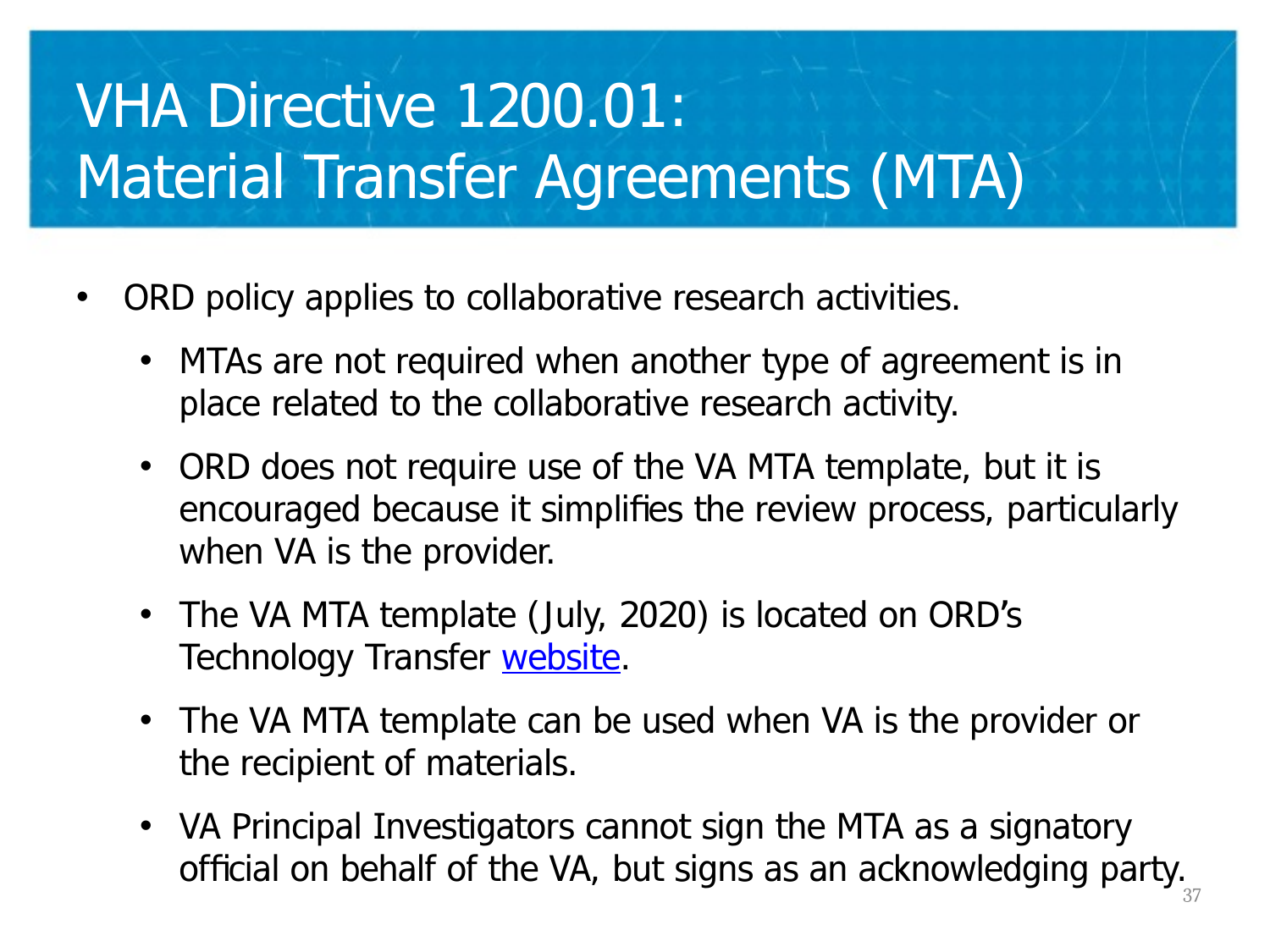

# VHA Directive 1200.01: Material Transfer Agreements (MTA)
ORD policy applies to collaborative research activities.
MTAs are not required when another type of agreement is in place related to the collaborative research activity.
ORD does not require use of the VA MTA template, but it is encouraged because it simplifies the review process, particularly when VA is the provider.
The VA MTA template (July, 2020) is located on ORD’s Technology Transfer website.
The VA MTA template can be used when VA is the provider or the recipient of materials.
VA Principal Investigators cannot sign the MTA as a signatory official on behalf of the VA, but signs as an acknowledging party.